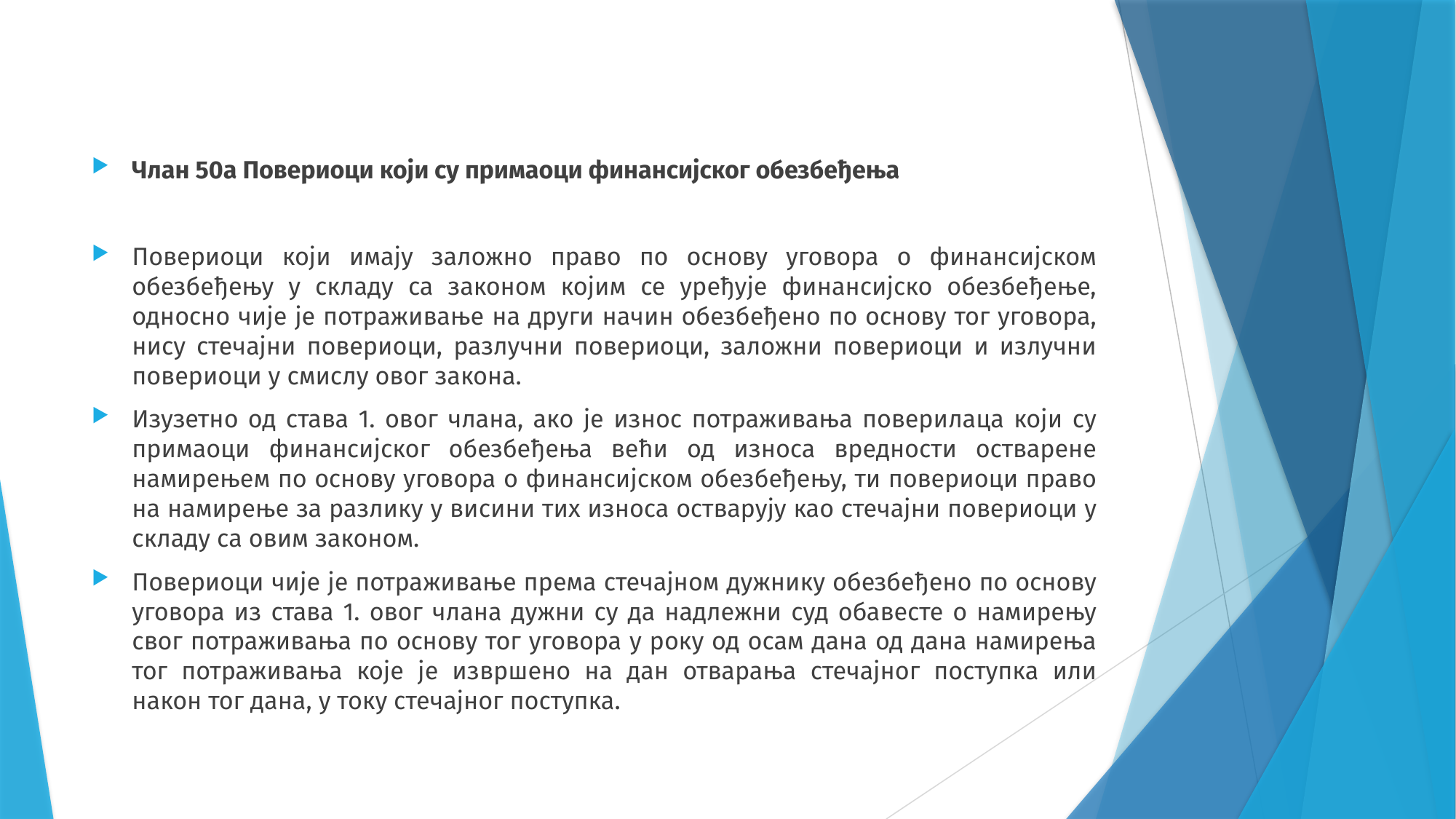

Члан 50а Повериоци који су примаоци финансијског обезбеђења

Повериоци који имају заложно право по основу уговора о финансијском обезбеђењу у складу са законом којим се уређује финансијско обезбеђење, односно чије је потраживање на други начин обезбеђено по основу тог уговора, нису стечајни повериоци, разлучни повериоци, заложни повериоци и излучни повериоци у смислу овог закона.
Изузетно од става 1. овог члана, ако је износ потраживања поверилаца који су примаоци финансијског обезбеђења већи од износа вредности остварене намирењем по основу уговора о финансијском обезбеђењу, ти повериоци право на намирење за разлику у висини тих износа остварују као стечајни повериоци у складу са овим законом.
Повериоци чије је потраживање према стечајном дужнику обезбеђено по основу уговора из става 1. овог члана дужни су да надлежни суд обавесте о намирењу свог потраживања по основу тог уговора у року од осам дана од дана намирења тог потраживања које је извршено на дан отварања стечајног поступка или након тог дана, у току стечајног поступка.